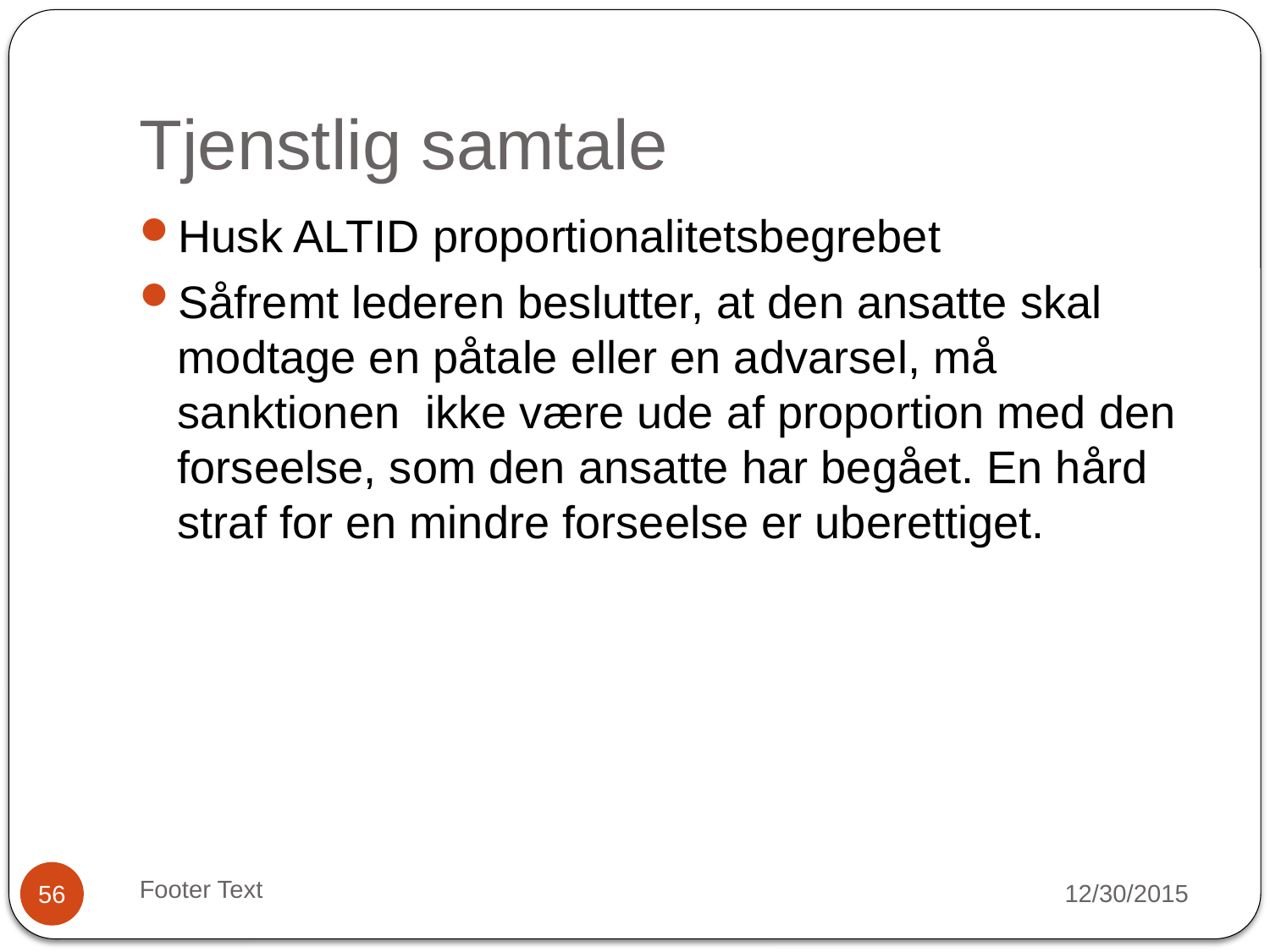

# Tjenstlig samtale
Husk ALTID proportionalitetsbegrebet
Såfremt lederen beslutter, at den ansatte skal modtage en påtale eller en advarsel, må sanktionen  ikke være ude af proportion med den forseelse, som den ansatte har begået. En hård straf for en mindre forseelse er uberettiget.
Footer Text
12/30/2015
56